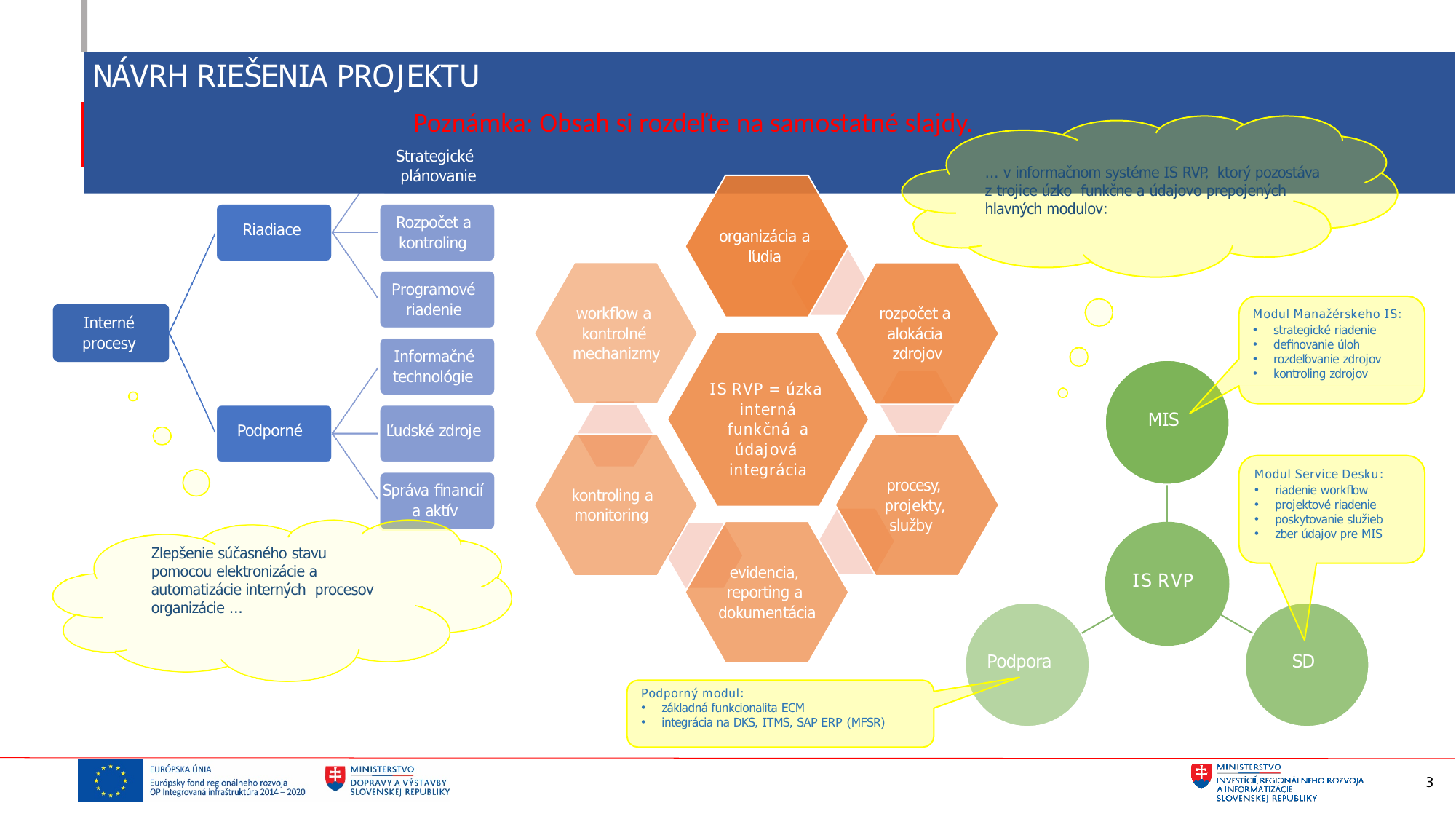

# NÁVRH RIEŠENIA PROJEKTU
Poznámka: Obsah si rozdeľte na samostatné slajdy.

Strategické  plánovanie
... v informačnom systéme IS RVP,  ktorý pozostáva z trojice úzko  funkčne a údajovo prepojených  hlavných modulov:

Rozpočet a  kontroling
Riadiace
organizácia a  ľudia

Programové  riadenie

workflow a  kontrolné  mechanizmy
rozpočet a  alokácia  zdrojov
Modul Manažérskeho IS:
strategické riadenie
definovanie úloh
rozdeľovanie zdrojov
kontroling zdrojov
Interné  procesy

Informačné  technológie

IS RVP = úzka  interná funkčná  a údajová  integrácia

MIS
Podporné
Ľudské zdroje

Modul Service Desku:
riadenie workflow
projektové riadenie
poskytovanie služieb
zber údajov pre MIS
procesy,  projekty,  služby
Správa financií  a aktív
kontroling a  monitoring

Zlepšenie súčasného stavu  pomocou elektronizácie a  automatizácie interných  procesov organizácie ...
evidencia,  reporting a  dokumentácia
IS RVP

Podpora
SD

Podporný modul:
základná funkcionalita ECM
integrácia na DKS, ITMS, SAP ERP (MFSR)

3